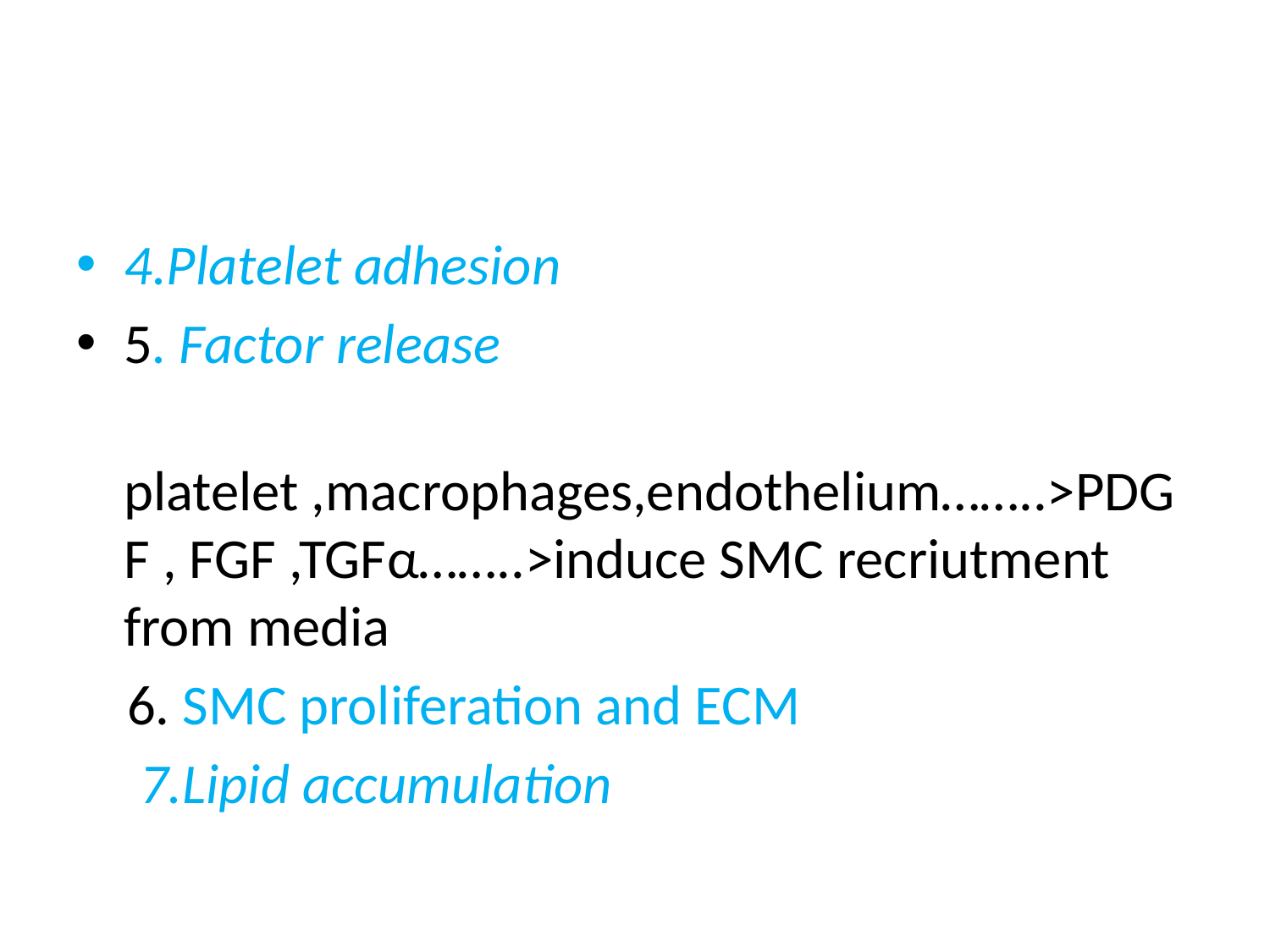

#
4.Platelet adhesion
5. Factor release
            platelet ,macrophages,endothelium……..>PDGF , FGF ,TGFα……..>induce SMC recriutment from media
    6. SMC proliferation and ECM
     7.Lipid accumulation